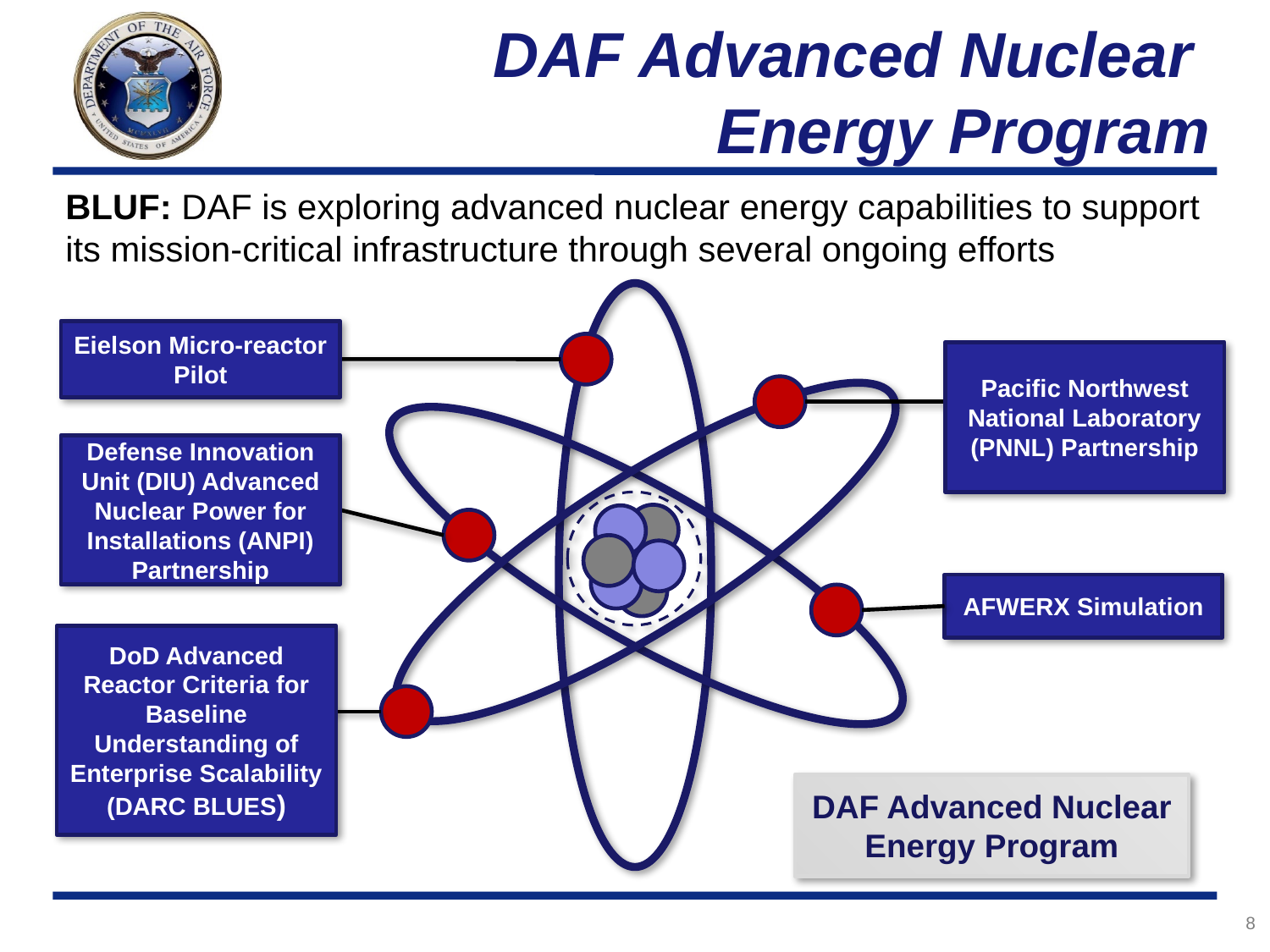

# DAF Advanced Nuclear Energy Program
BLUF: DAF is exploring advanced nuclear energy capabilities to support its mission-critical infrastructure through several ongoing efforts
Eielson Micro-reactor Pilot

Pacific Northwest National Laboratory (PNNL) Partnership

Defense Innovation Unit (DIU) Advanced Nuclear Power for Installations (ANPI) Partnership

AFWERX Simulation

DoD Advanced Reactor Criteria for Baseline Understanding of Enterprise Scalability (DARC BLUES)

DAF Advanced Nuclear Energy Program
8